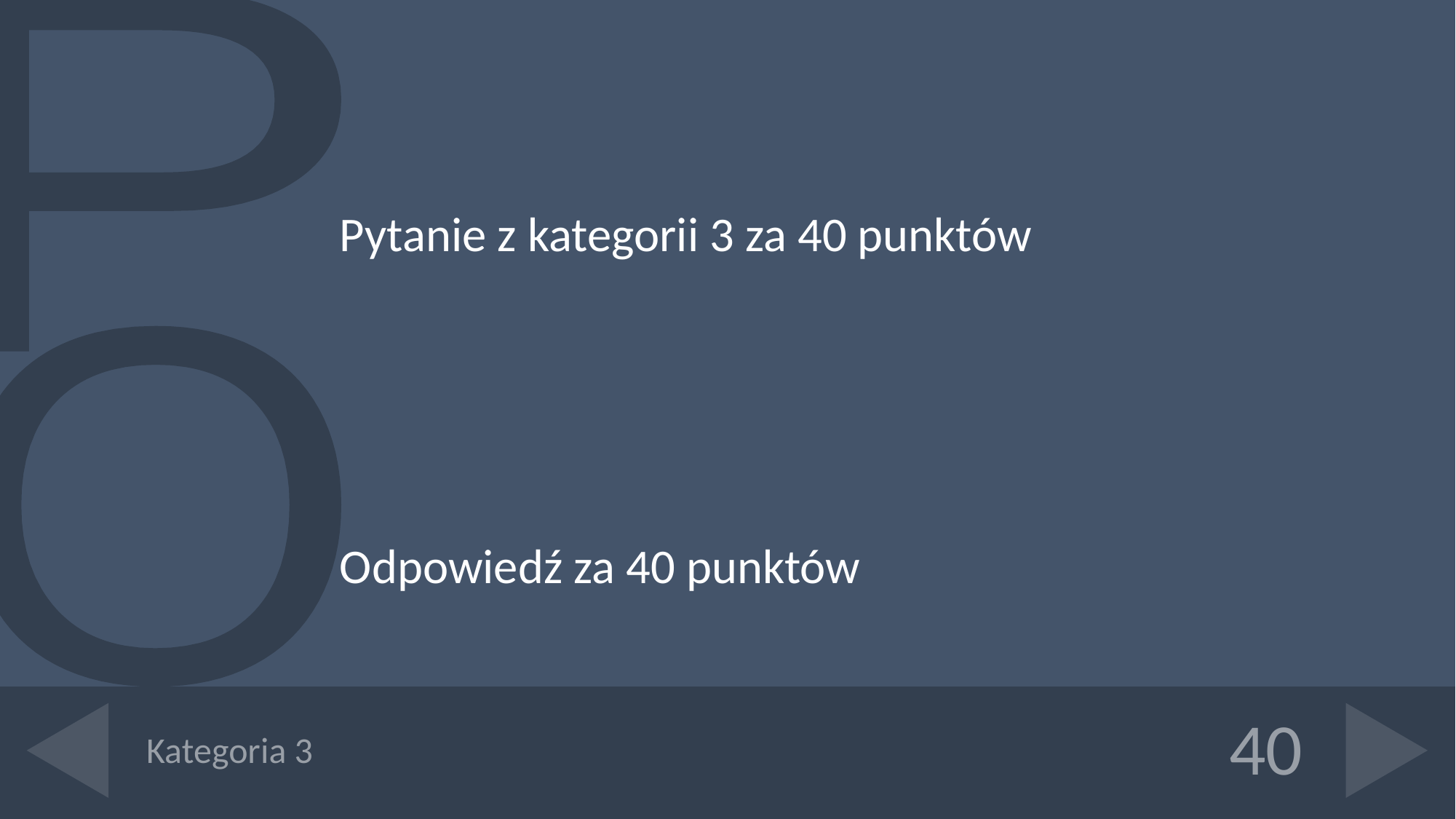

Pytanie z kategorii 3 za 40 punktów
Odpowiedź za 40 punktów
# Kategoria 3
40